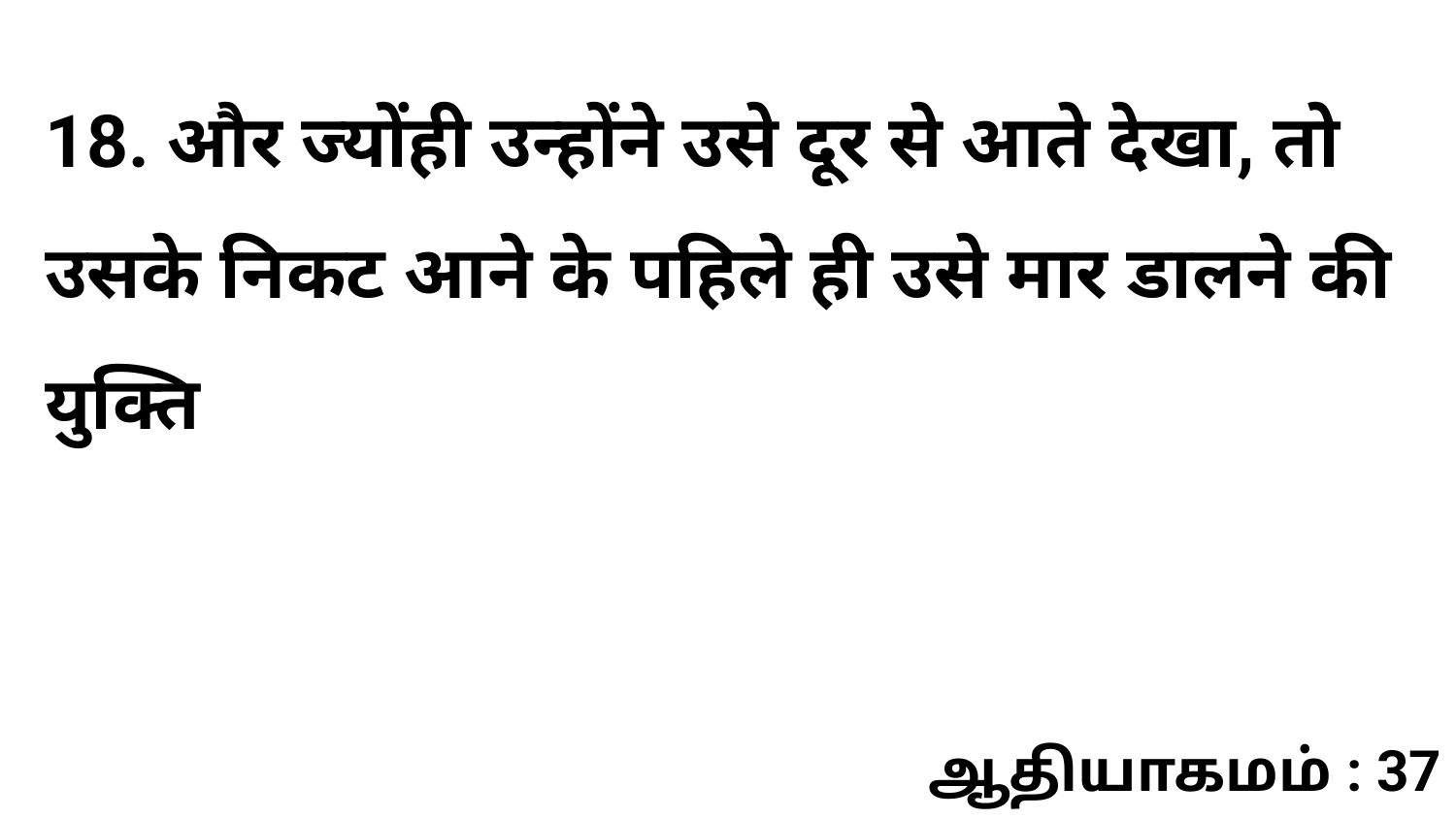

18. और ज्योंही उन्होंने उसे दूर से आते देखा, तो उसके निकट आने के पहिले ही उसे मार डालने की युक्ति
ஆதியாகமம் : 37